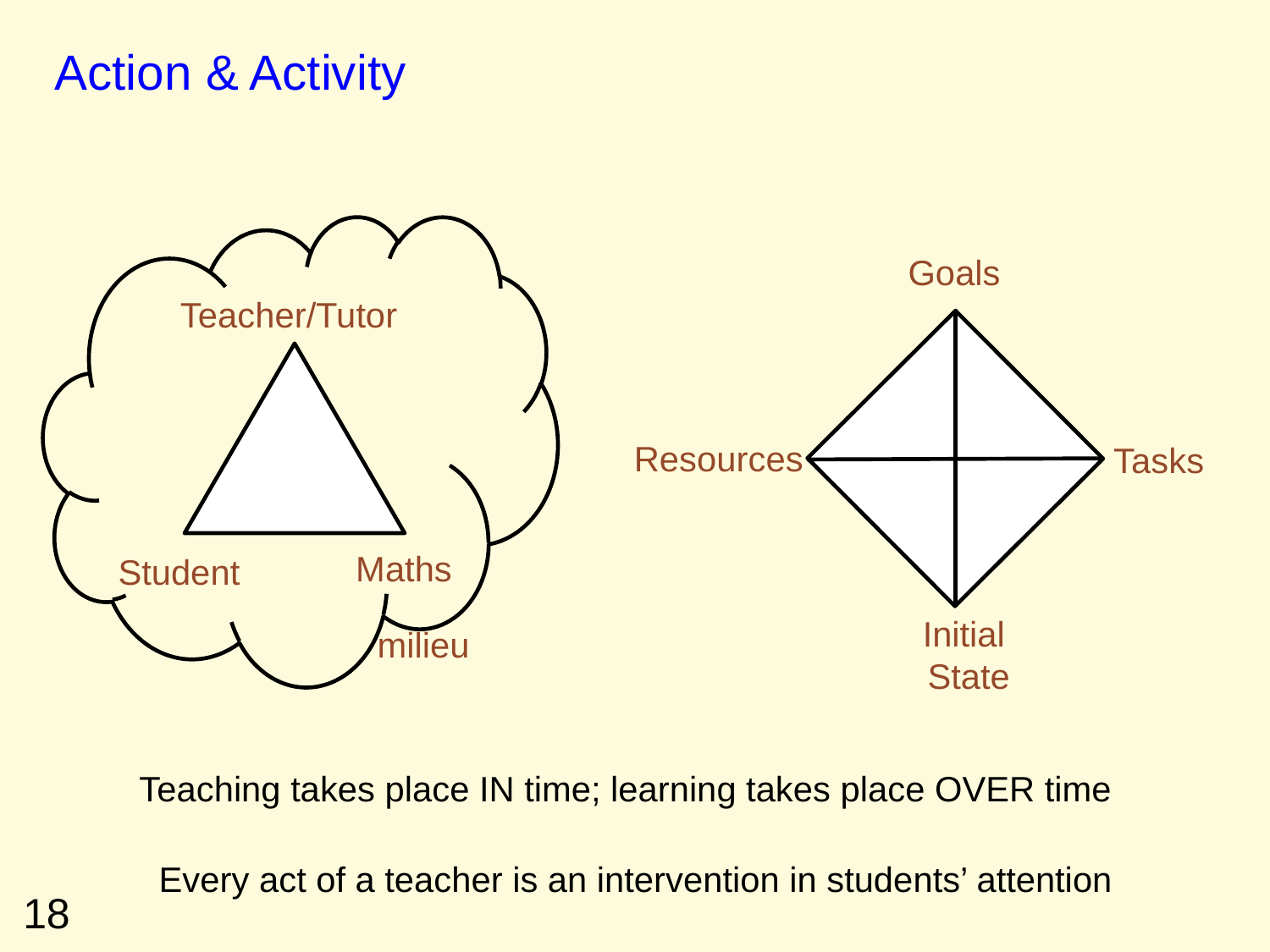

# Action & Activity

Goals
Teacher/Tutor

Resources
Tasks
Maths
Student
Initial
State
milieu
Teaching takes place IN time; learning takes place OVER time
Every act of a teacher is an intervention in students’ attention